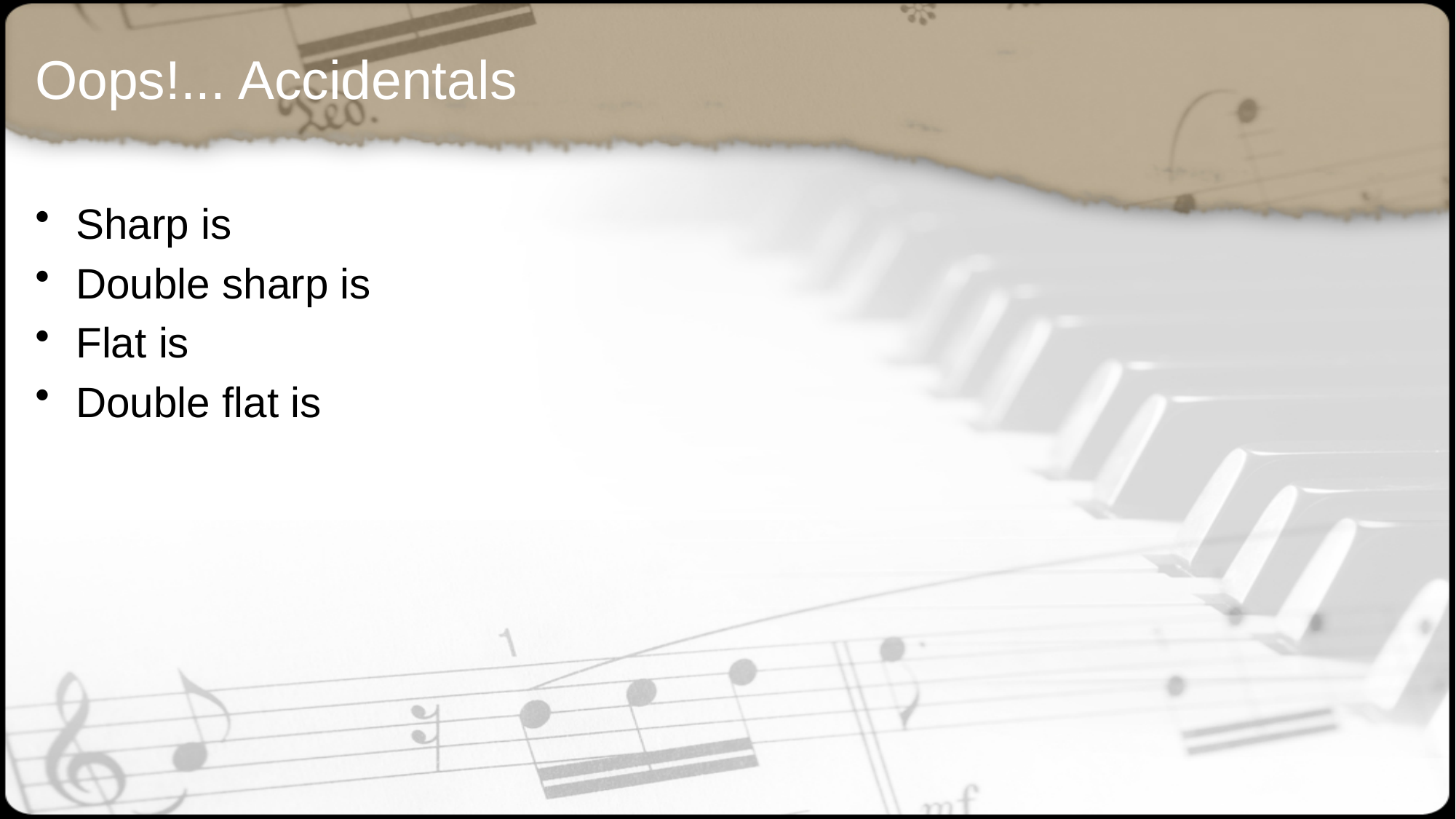

# Oops!... Accidentals
Sharp is
Double sharp is
Flat is
Double flat is